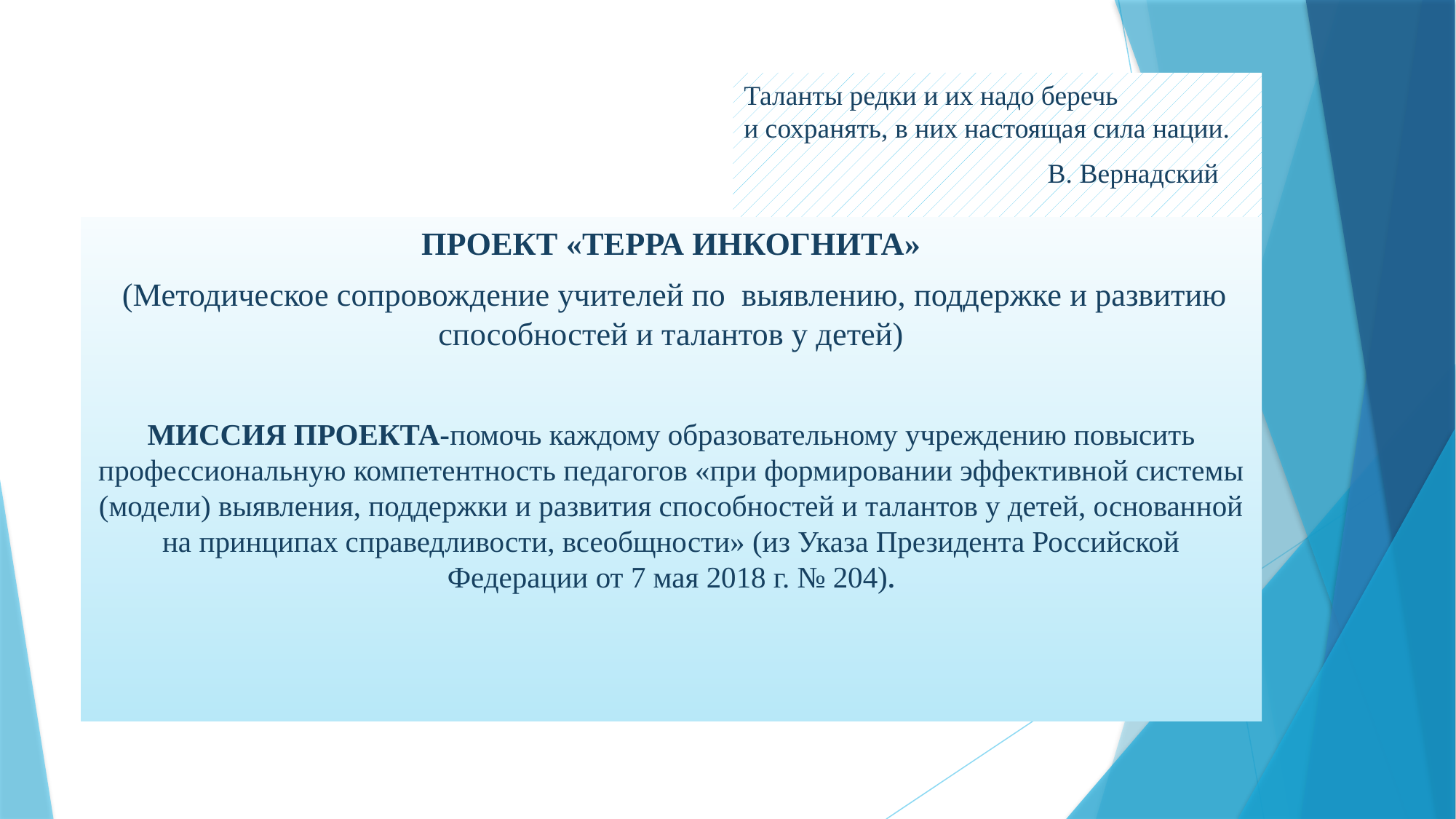

# Таланты редки и их надо беречь и сохранять, в них настоящая сила нации. В. Вернадский
ПРОЕКТ «ТЕРРА ИНКОГНИТА»
 (Методическое сопровождение учителей по  выявлению, поддержке и развитию способностей и талантов у детей)

МИССИЯ ПРОЕКТА-помочь каждому образовательному учреждению повысить профессиональную компетентность педагогов «при формировании эффективной системы (модели) выявления, поддержки и развития способностей и талантов у детей, основанной на принципах справедливости, всеобщности» (из Указа Президента Российской Федерации от 7 мая 2018 г. № 204).